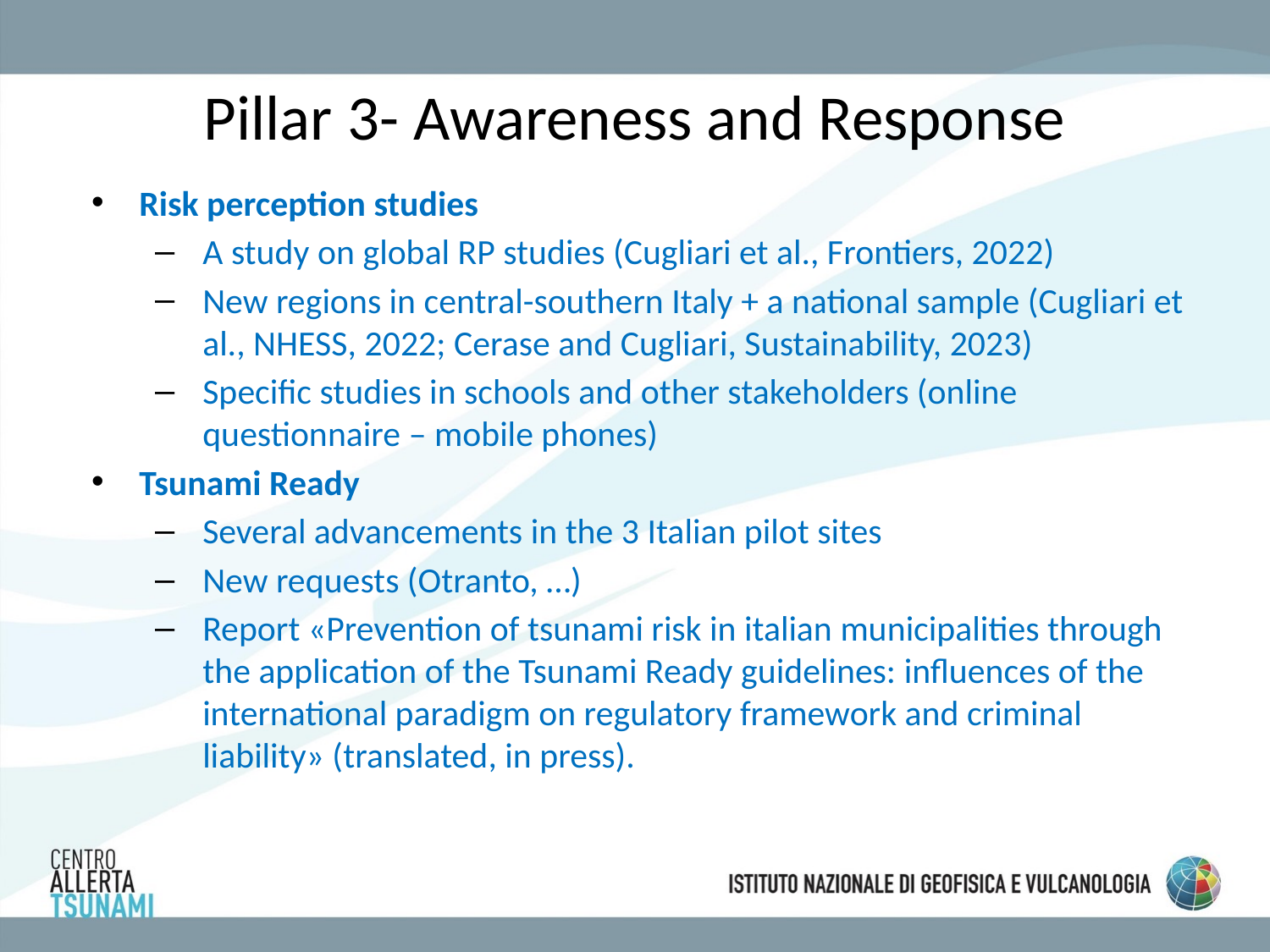

# Pillar 3- Awareness and Response
Risk perception studies
A study on global RP studies (Cugliari et al., Frontiers, 2022)
New regions in central-southern Italy + a national sample (Cugliari et al., NHESS, 2022; Cerase and Cugliari, Sustainability, 2023)
Specific studies in schools and other stakeholders (online questionnaire – mobile phones)
Tsunami Ready
Several advancements in the 3 Italian pilot sites
New requests (Otranto, …)
Report «Prevention of tsunami risk in italian municipalities through the application of the Tsunami Ready guidelines: influences of the international paradigm on regulatory framework and criminal liability» (translated, in press).